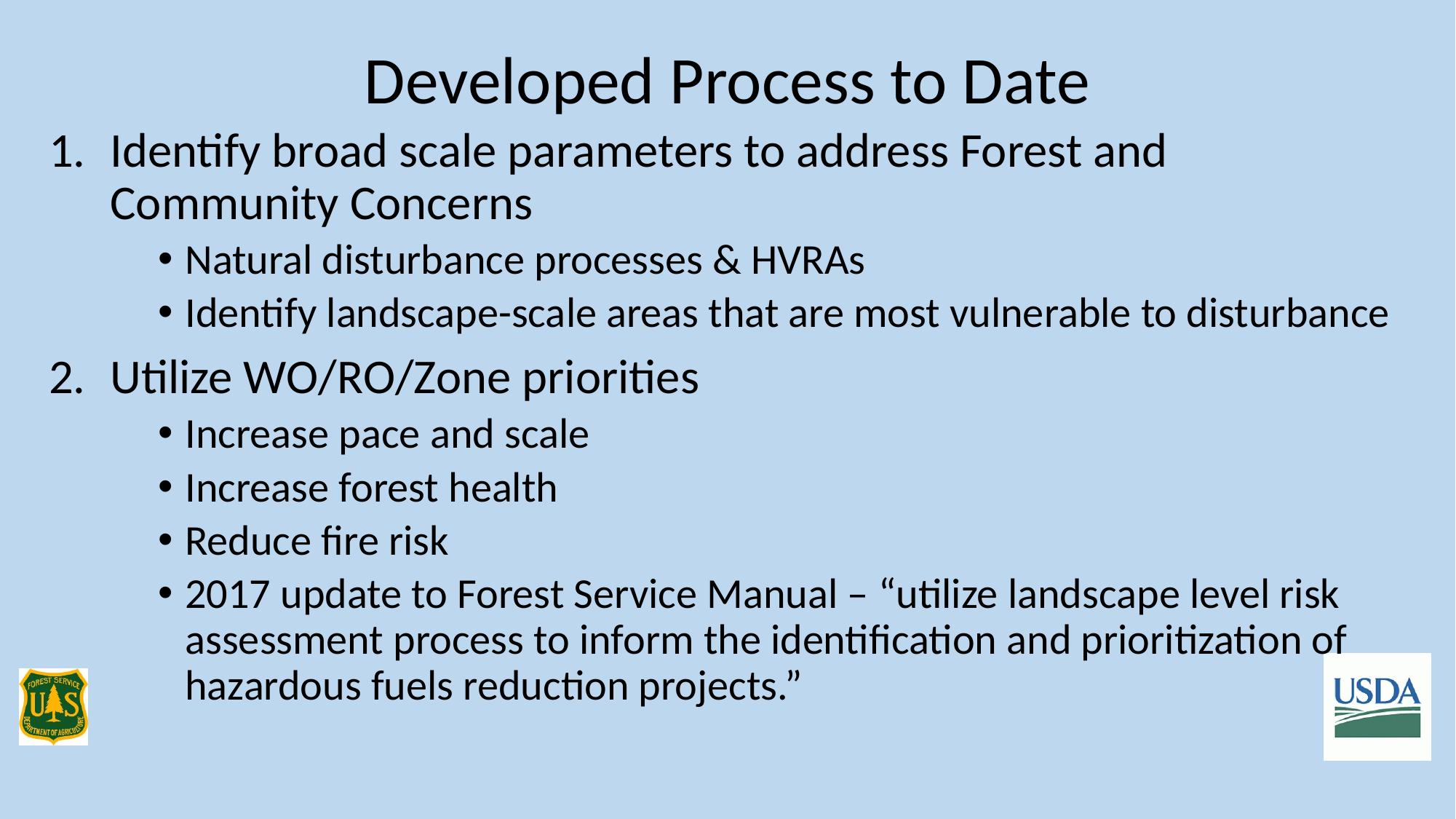

# Developed Process to Date
Identify broad scale parameters to address Forest and Community Concerns
Natural disturbance processes & HVRAs
Identify landscape-scale areas that are most vulnerable to disturbance
Utilize WO/RO/Zone priorities
Increase pace and scale
Increase forest health
Reduce fire risk
2017 update to Forest Service Manual – “utilize landscape level risk assessment process to inform the identification and prioritization of hazardous fuels reduction projects.”